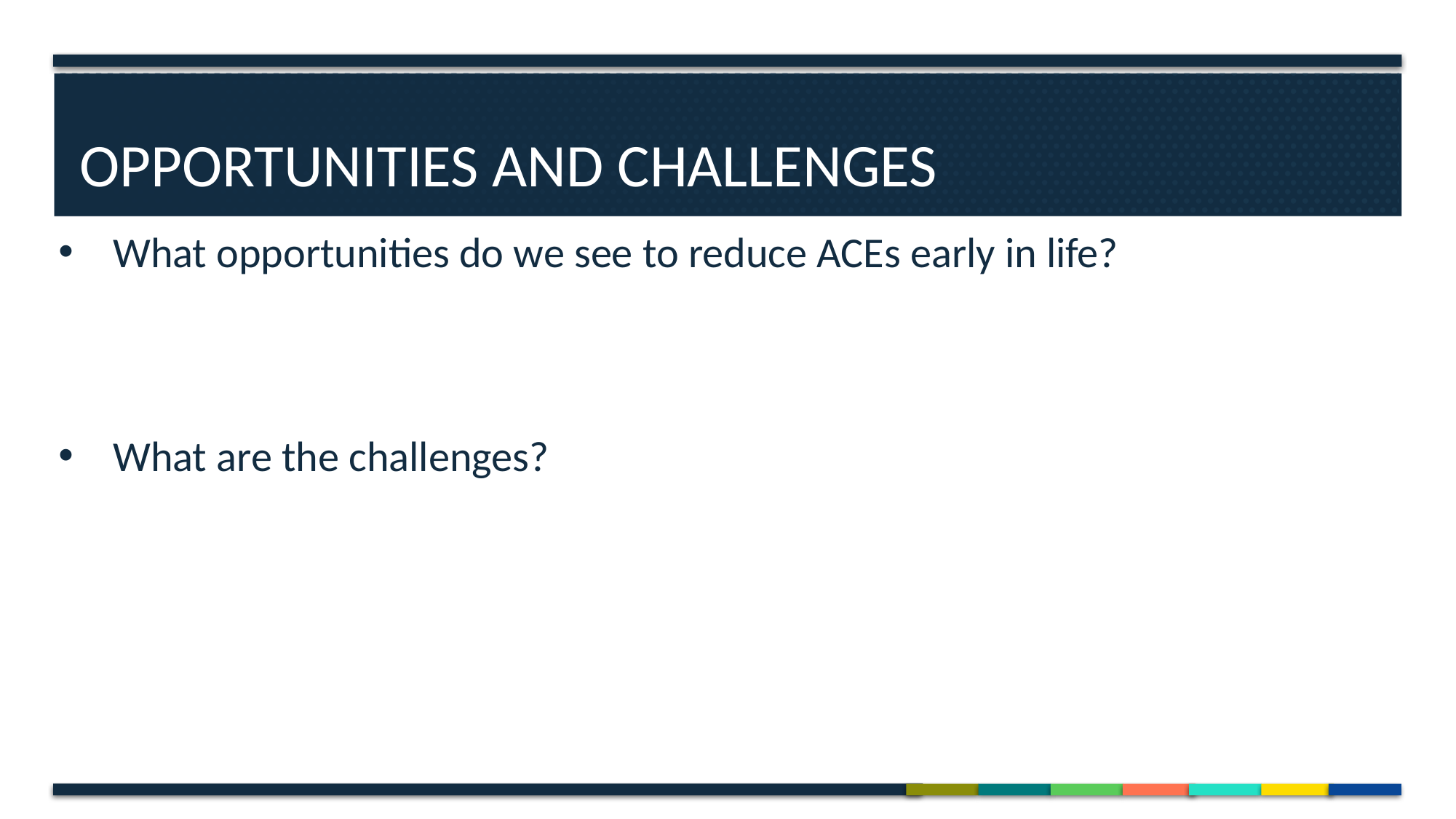

# Opportunities and challenges
What opportunities do we see to reduce ACEs early in life?

What are the challenges?